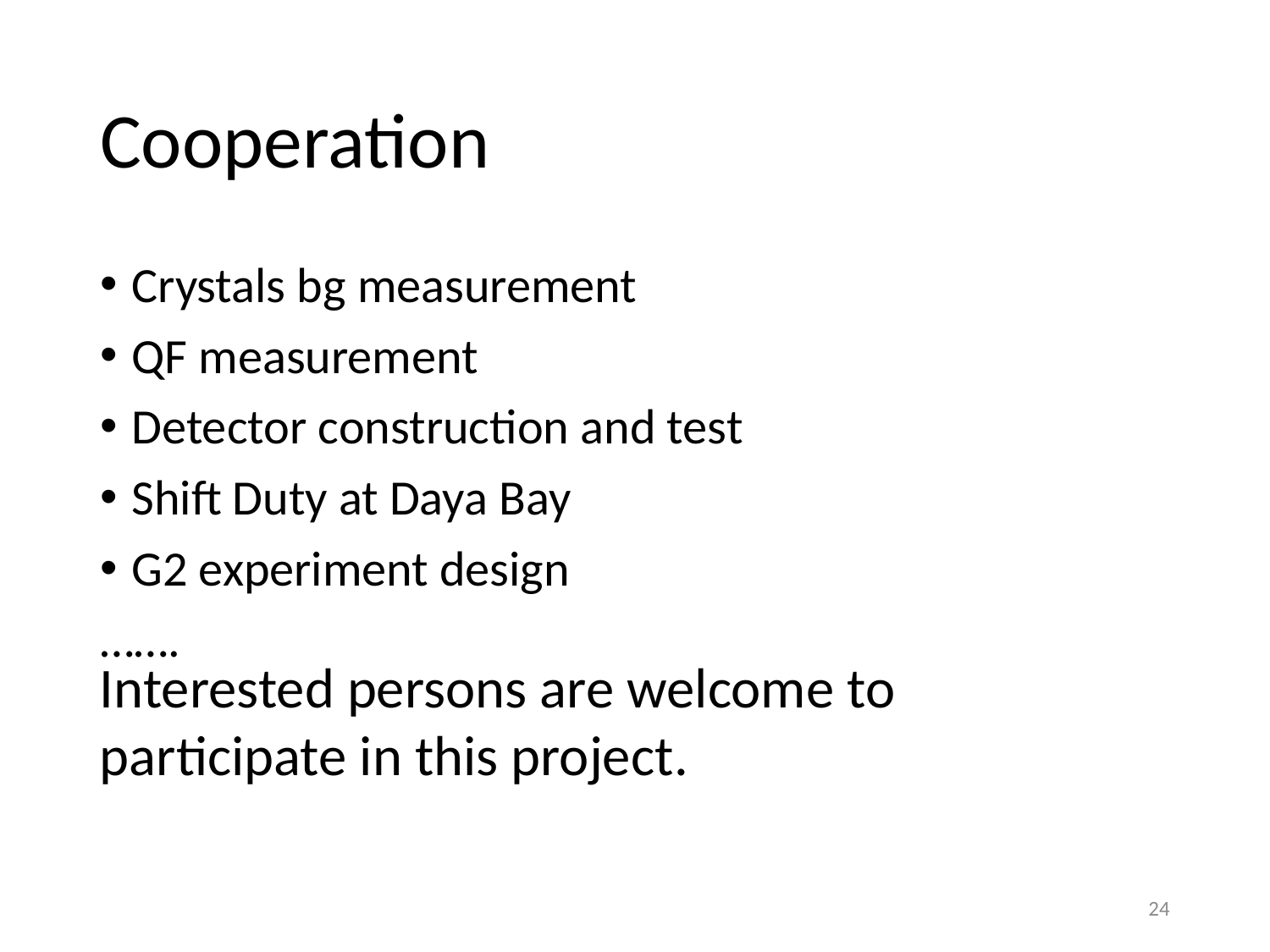

# Cooperation
Crystals bg measurement
QF measurement
Detector construction and test
Shift Duty at Daya Bay
G2 experiment design
…….
Interested persons are welcome to participate in this project.
24